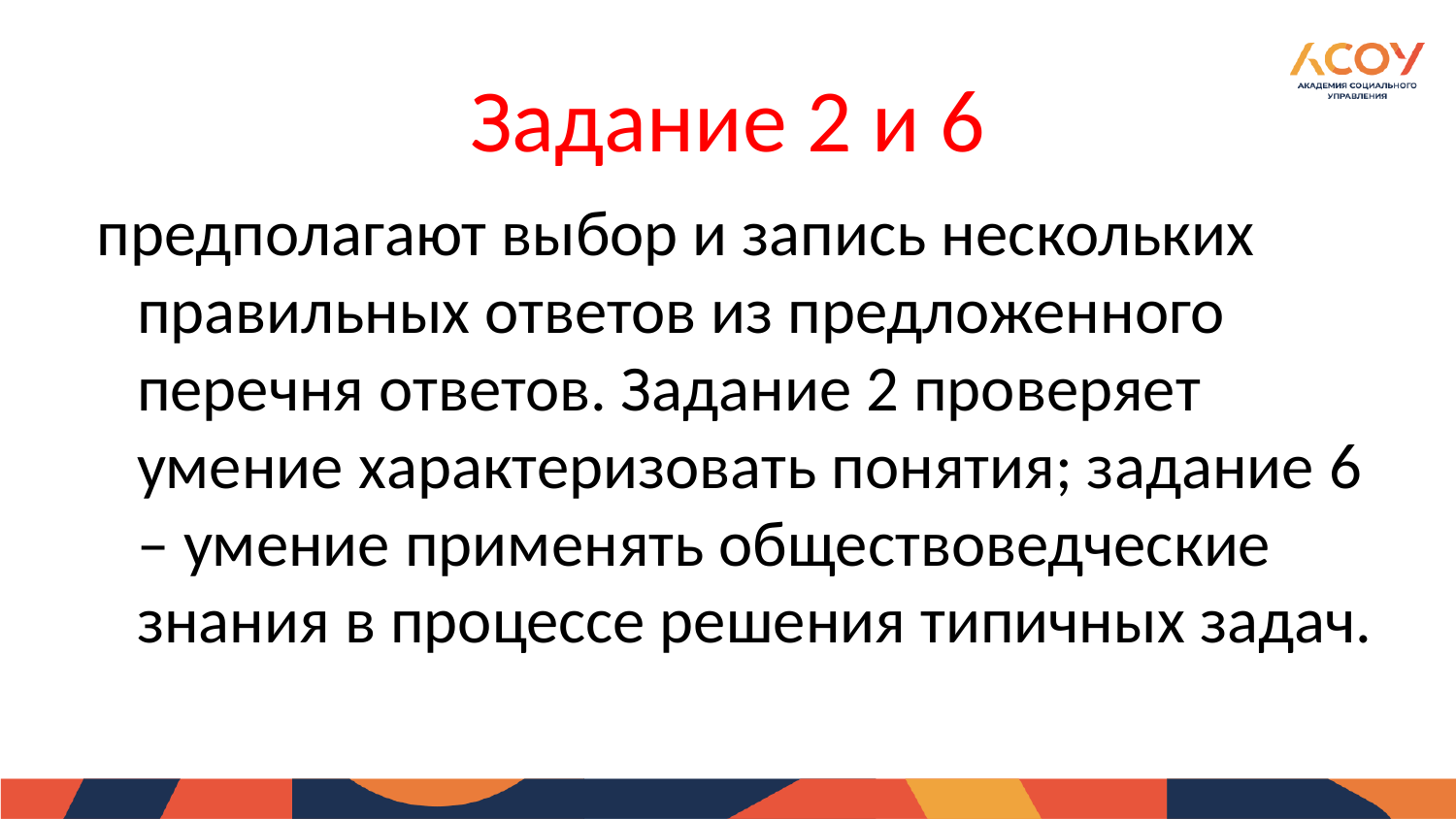

# Задание 2 и 6
 предполагают выбор и запись нескольких правильных ответов из предложенного перечня ответов. Задание 2 проверяет умение характеризовать понятия; задание 6 – умение применять обществоведческие знания в процессе решения типичных задач.